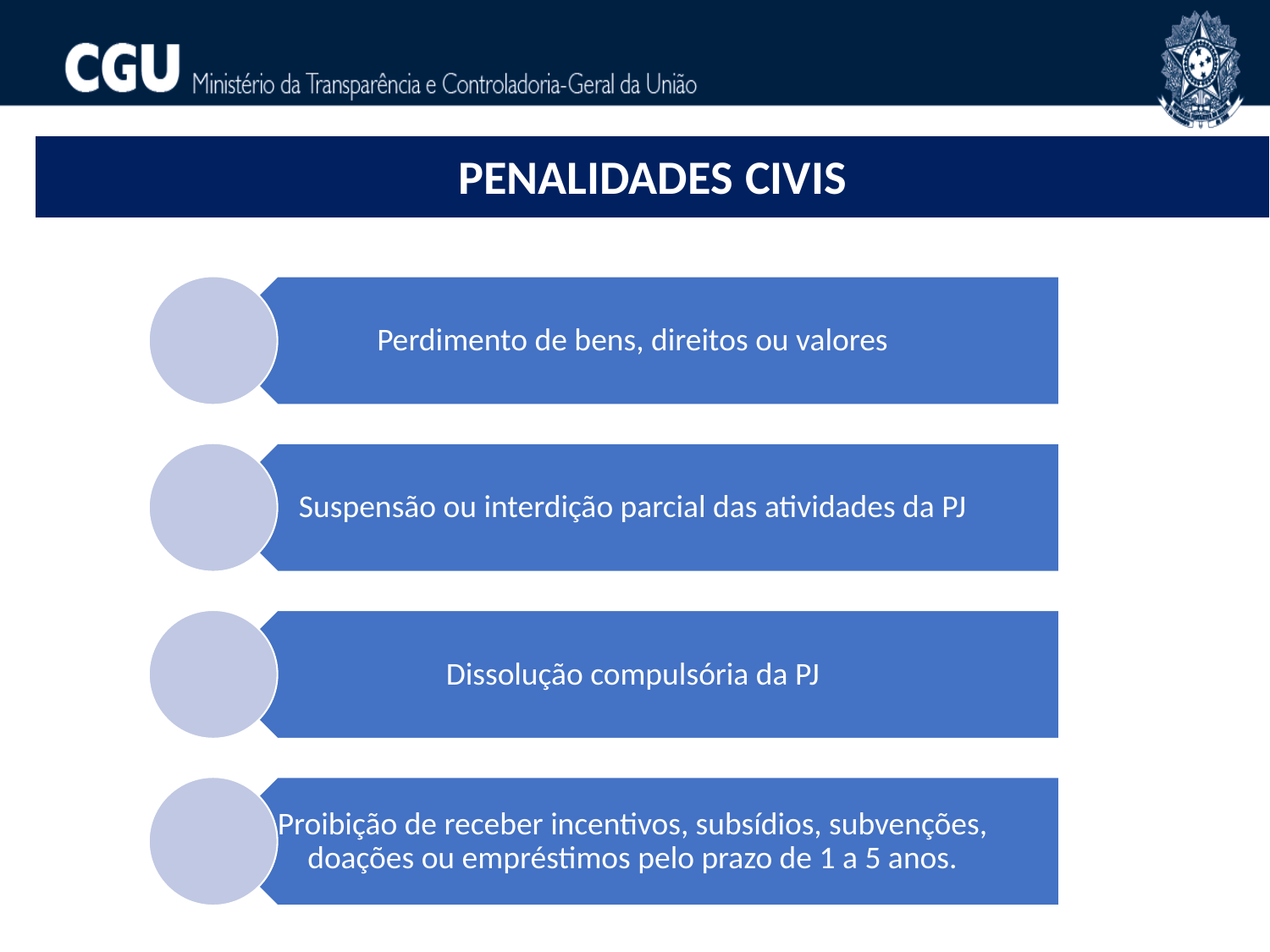

# PENALIDADES CIVIS

Perdimento de bens, direitos ou valores
Suspensão ou interdição parcial das atividades da PJ
Dissolução compulsória da PJ
Proibição de receber incentivos, subsídios, subvenções, doações ou empréstimos pelo prazo de 1 a 5 anos.